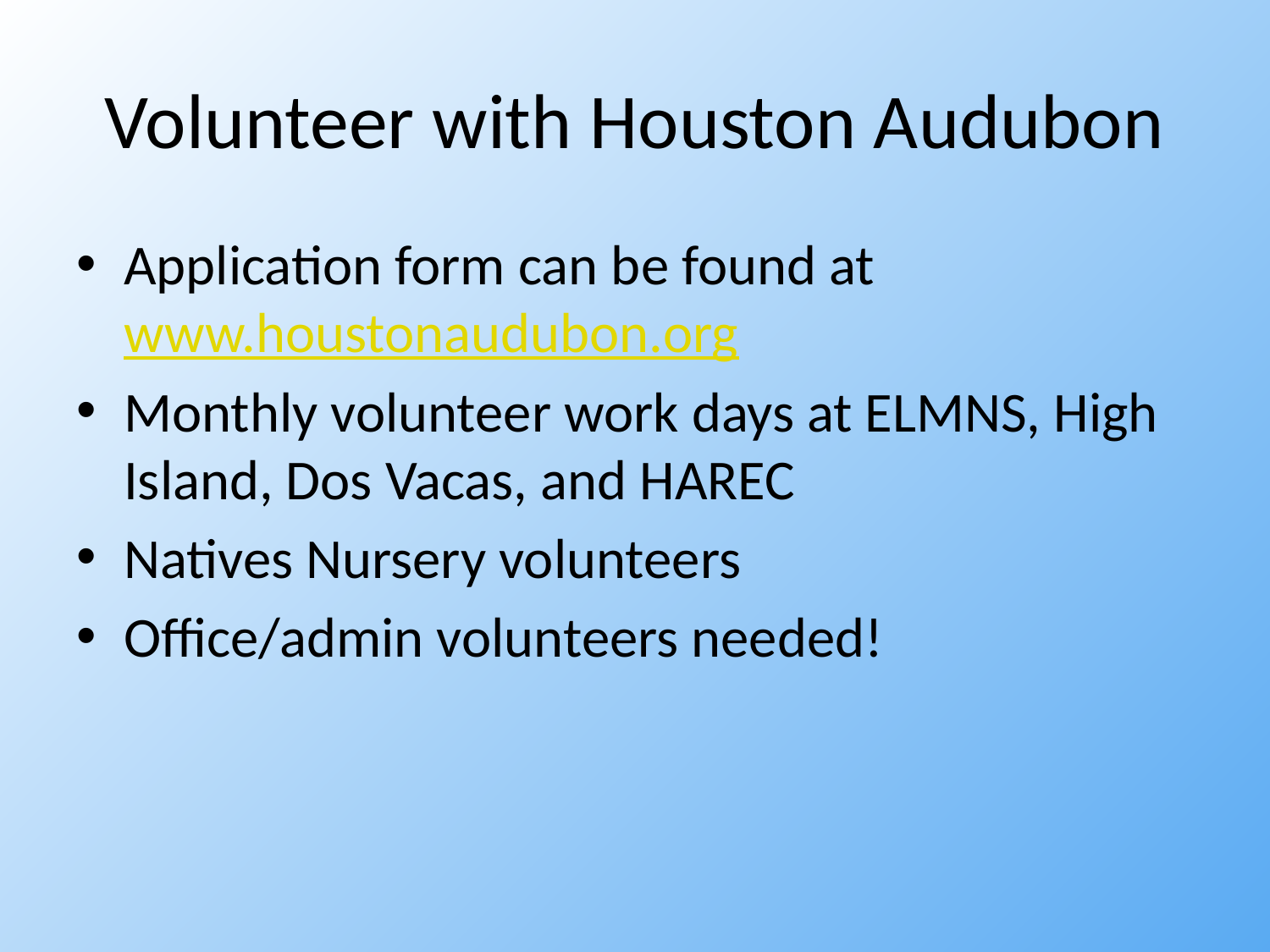

# Volunteer with Houston Audubon
Application form can be found at www.houstonaudubon.org
Monthly volunteer work days at ELMNS, High Island, Dos Vacas, and HAREC
Natives Nursery volunteers
Office/admin volunteers needed!